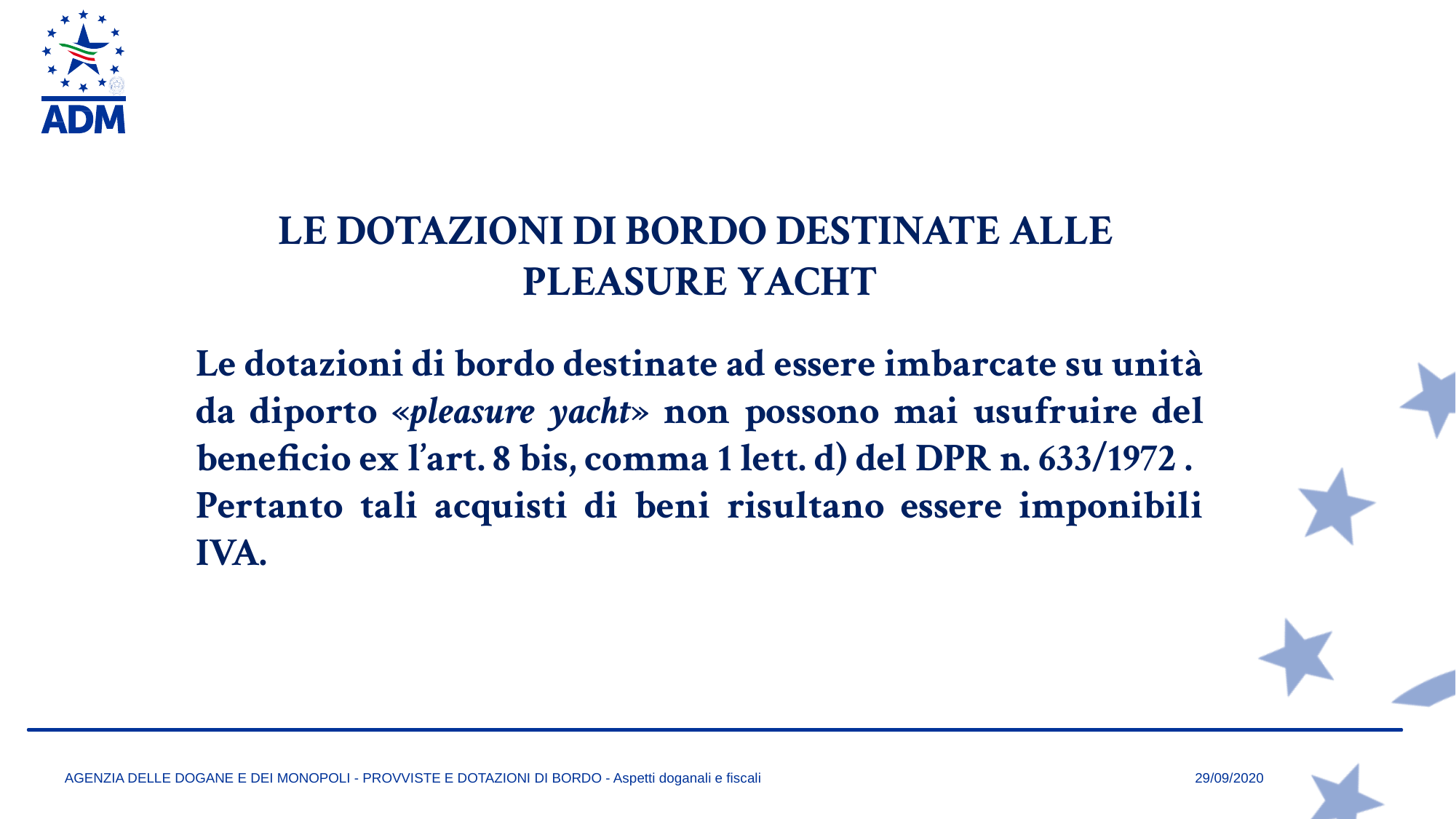

LE DOTAZIONI DI BORDO DESTINATE ALLE  PLEASURE YACHT

Le dotazioni di bordo destinate ad essere imbarcate su unità da diporto «pleasure yacht» non possono mai usufruire del beneficio ex l’art. 8 bis, comma 1 lett. d) del DPR n. 633/1972 .
Pertanto tali acquisti di beni risultano essere imponibili IVA.
AGENZIA DELLE DOGANE E DEI MONOPOLI - PROVVISTE E DOTAZIONI DI BORDO - Aspetti doganali e fiscali
29/09/2020